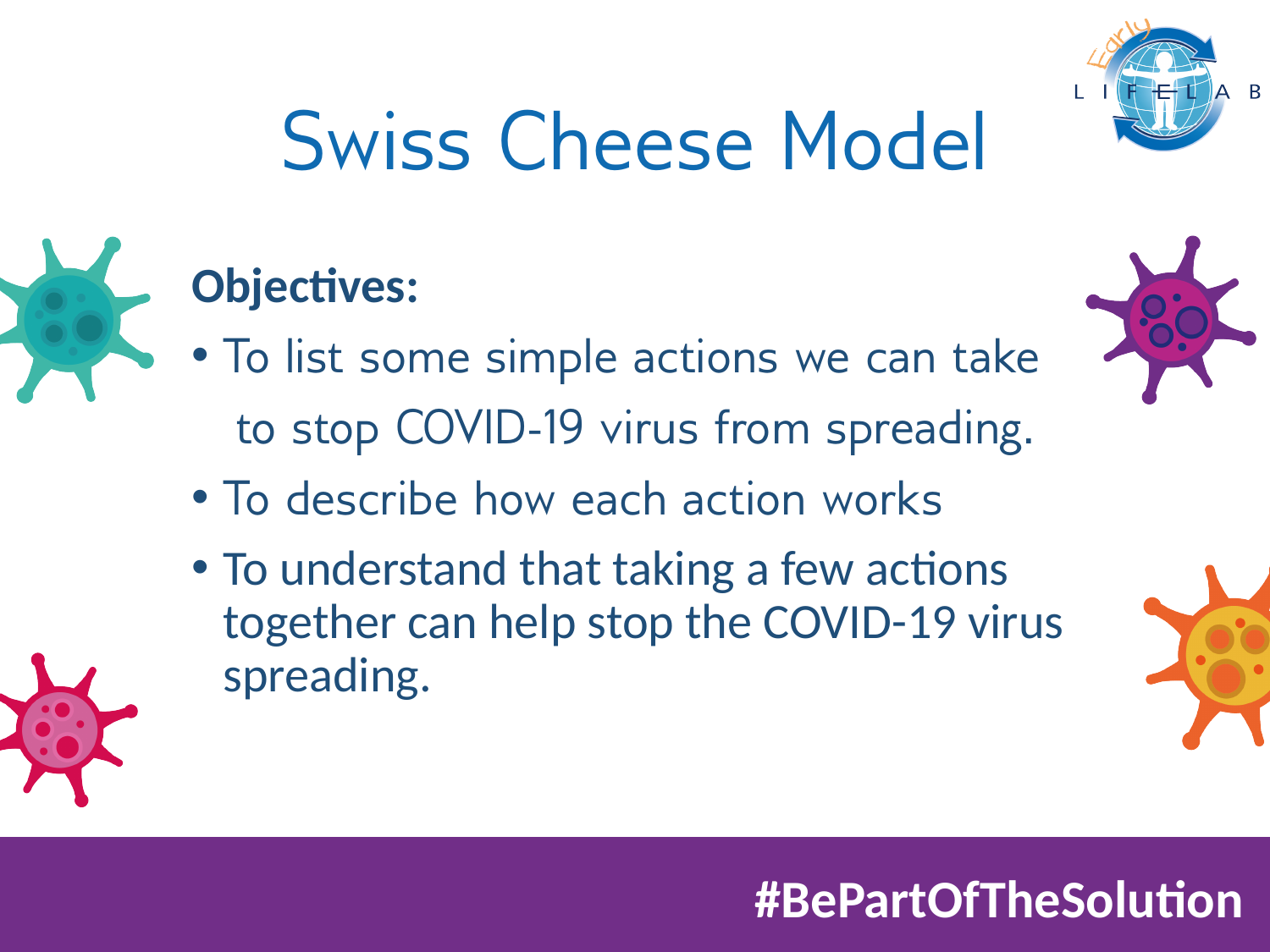

# Swiss Cheese Model
Objectives:
To list some simple actions we can take
   to stop COVID-19 virus from spreading.
To describe how each action works
To understand that taking a few actions together can help stop the COVID-19 virus spreading.